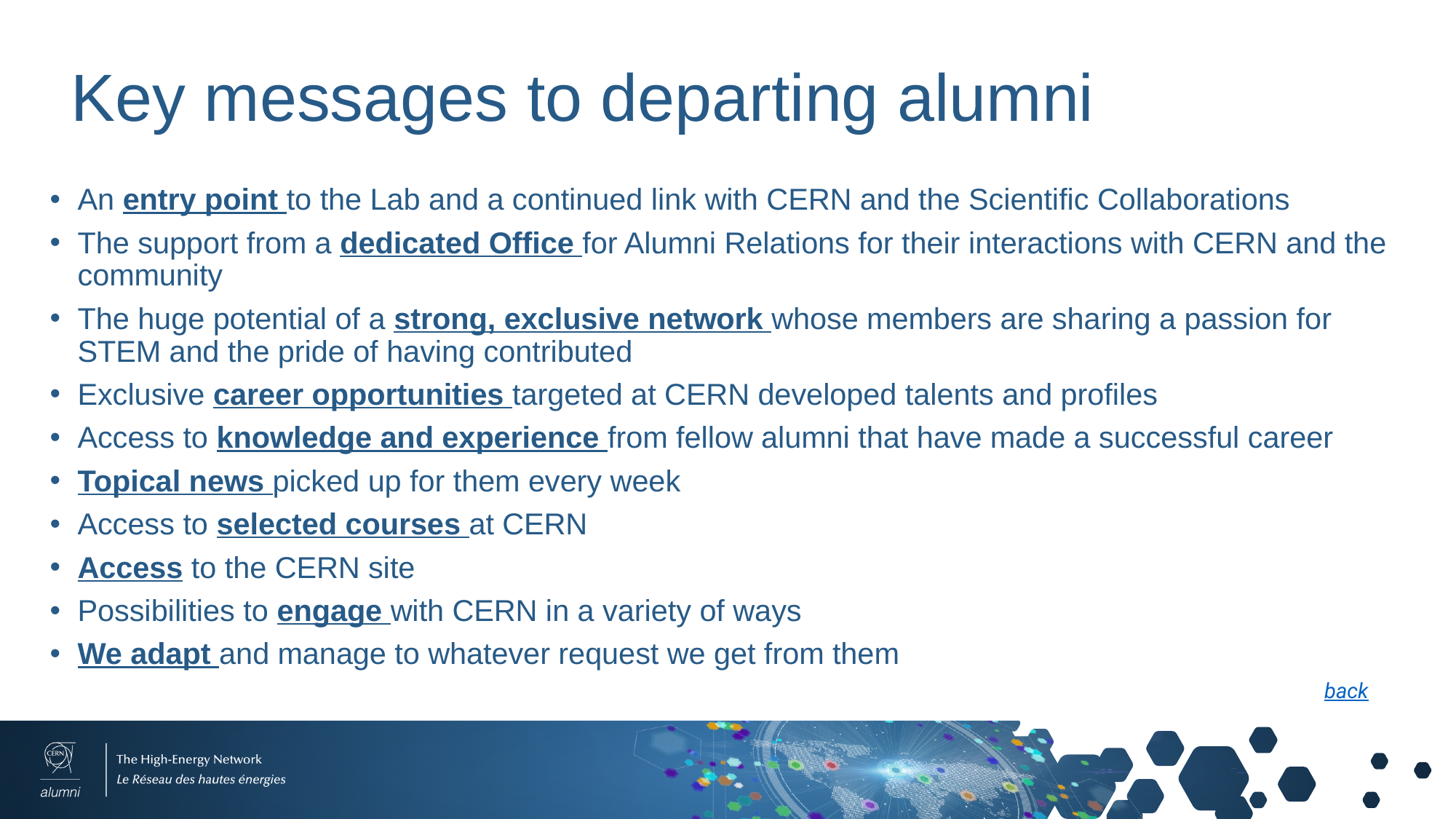

# Key messages to departing alumni
An entry point to the Lab and a continued link with CERN and the Scientific Collaborations
The support from a dedicated Office for Alumni Relations for their interactions with CERN and the community
The huge potential of a strong, exclusive network whose members are sharing a passion for STEM and the pride of having contributed
Exclusive career opportunities targeted at CERN developed talents and profiles
Access to knowledge and experience from fellow alumni that have made a successful career
Topical news picked up for them every week
Access to selected courses at CERN
Access to the CERN site
Possibilities to engage with CERN in a variety of ways
We adapt and manage to whatever request we get from them
back